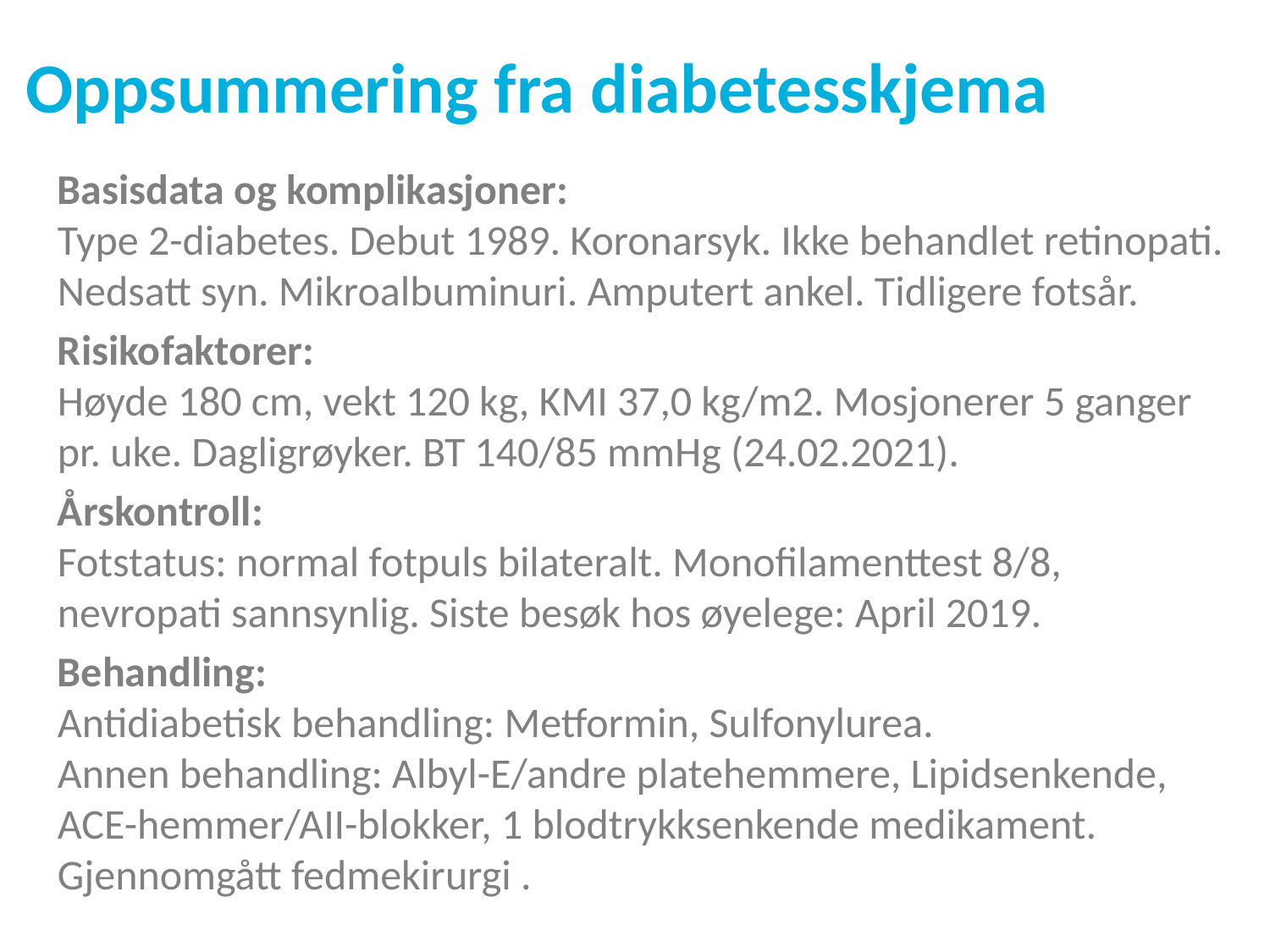

Oppsummering fra diabetesskjema
Basisdata og komplikasjoner:
Type 2-diabetes. Debut 1989. Koronarsyk. Ikke behandlet retinopati. Nedsatt syn. Mikroalbuminuri. Amputert ankel. Tidligere fotsår.
Risikofaktorer:
Høyde 180 cm, vekt 120 kg, KMI 37,0 kg/m2. Mosjonerer 5 ganger pr. uke. Dagligrøyker. BT 140/85 mmHg (24.02.2021).
Årskontroll:
Fotstatus: normal fotpuls bilateralt. Monofilamenttest 8/8, nevropati sannsynlig. Siste besøk hos øyelege: April 2019.
Behandling:
Antidiabetisk behandling: Metformin, Sulfonylurea.
Annen behandling: Albyl-E/andre platehemmere, Lipidsenkende, ACE-hemmer/AII-blokker, 1 blodtrykksenkende medikament. Gjennomgått fedmekirurgi .